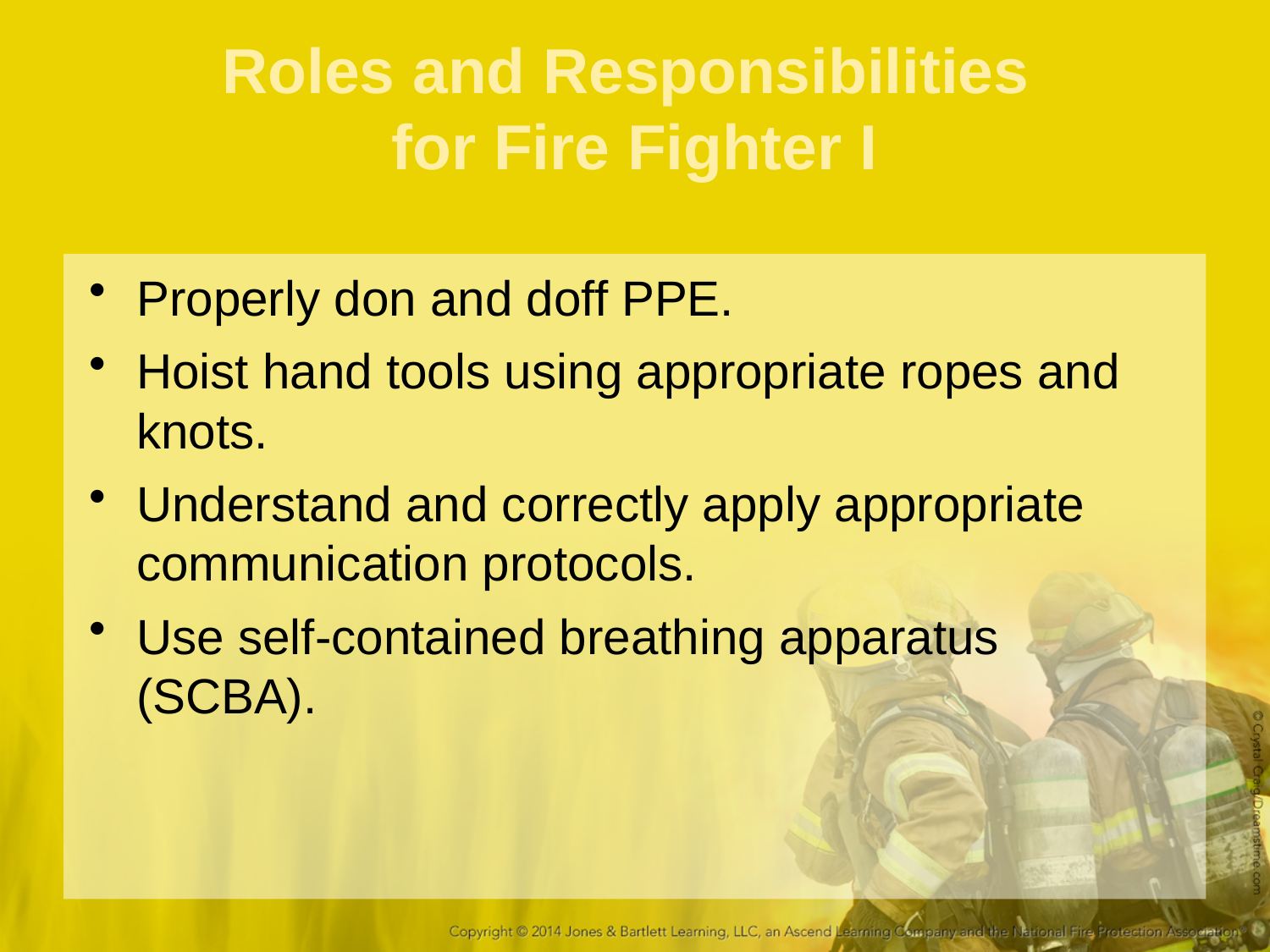

# Roles and Responsibilities for Fire Fighter I
Properly don and doff PPE.
Hoist hand tools using appropriate ropes and knots.
Understand and correctly apply appropriate communication protocols.
Use self-contained breathing apparatus (SCBA).